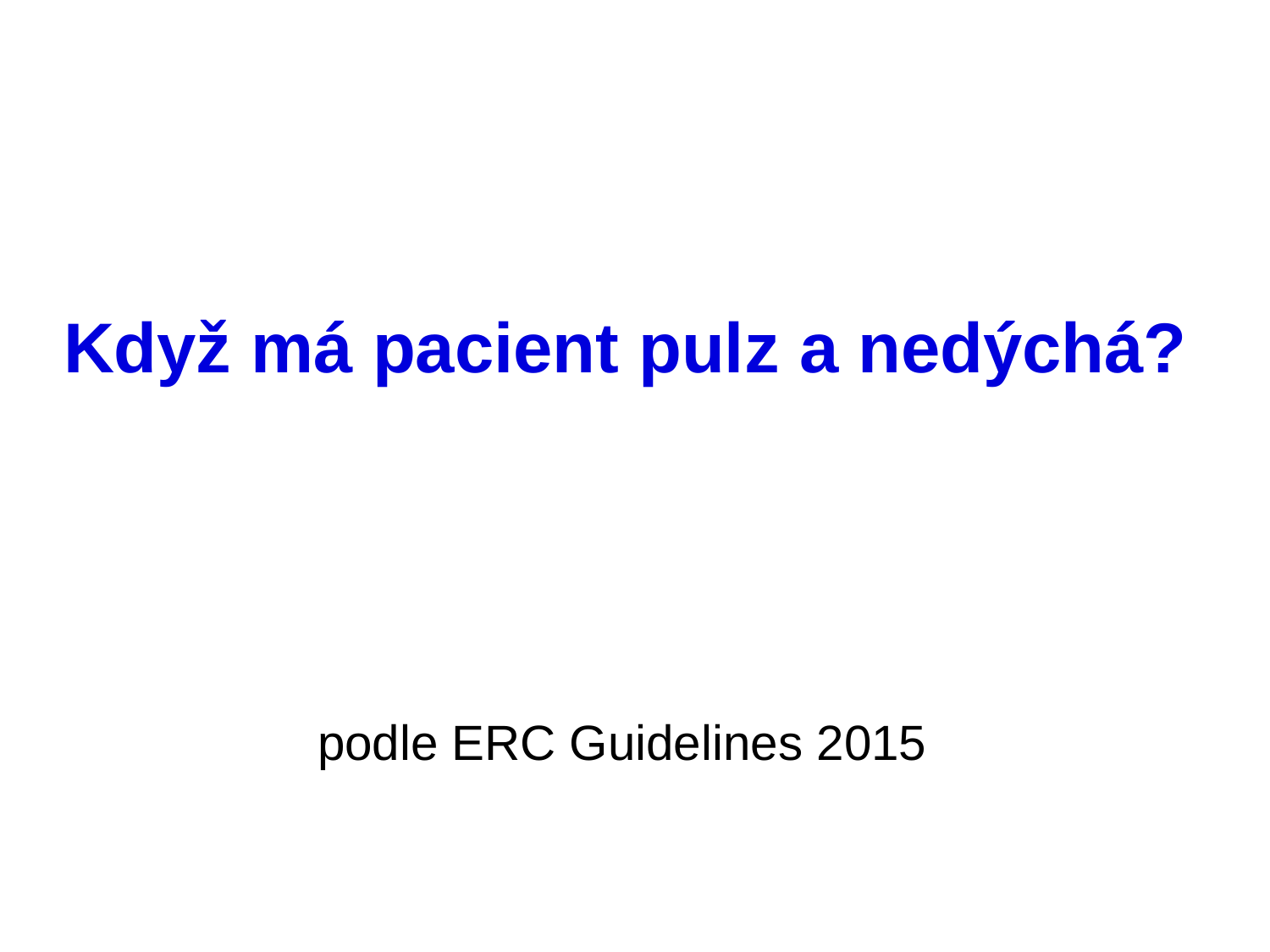

# Když má pacient pulz a nedýchá?
podle ERC Guidelines 2015